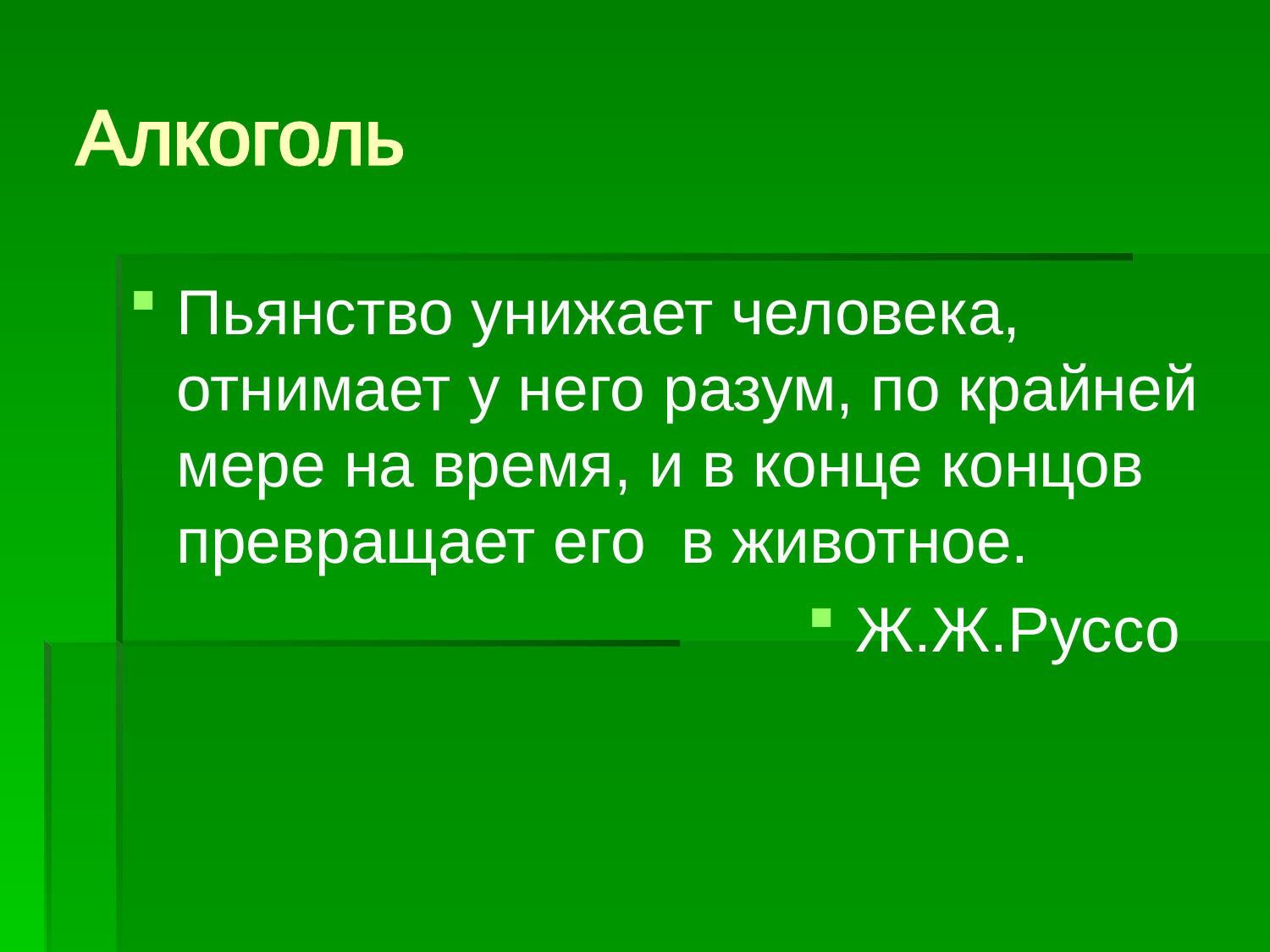

# Алкоголь
Пьянство унижает человека, отнимает у него разум, по крайней мере на время, и в конце концов превращает его  в животное.
Ж.Ж.Руссо